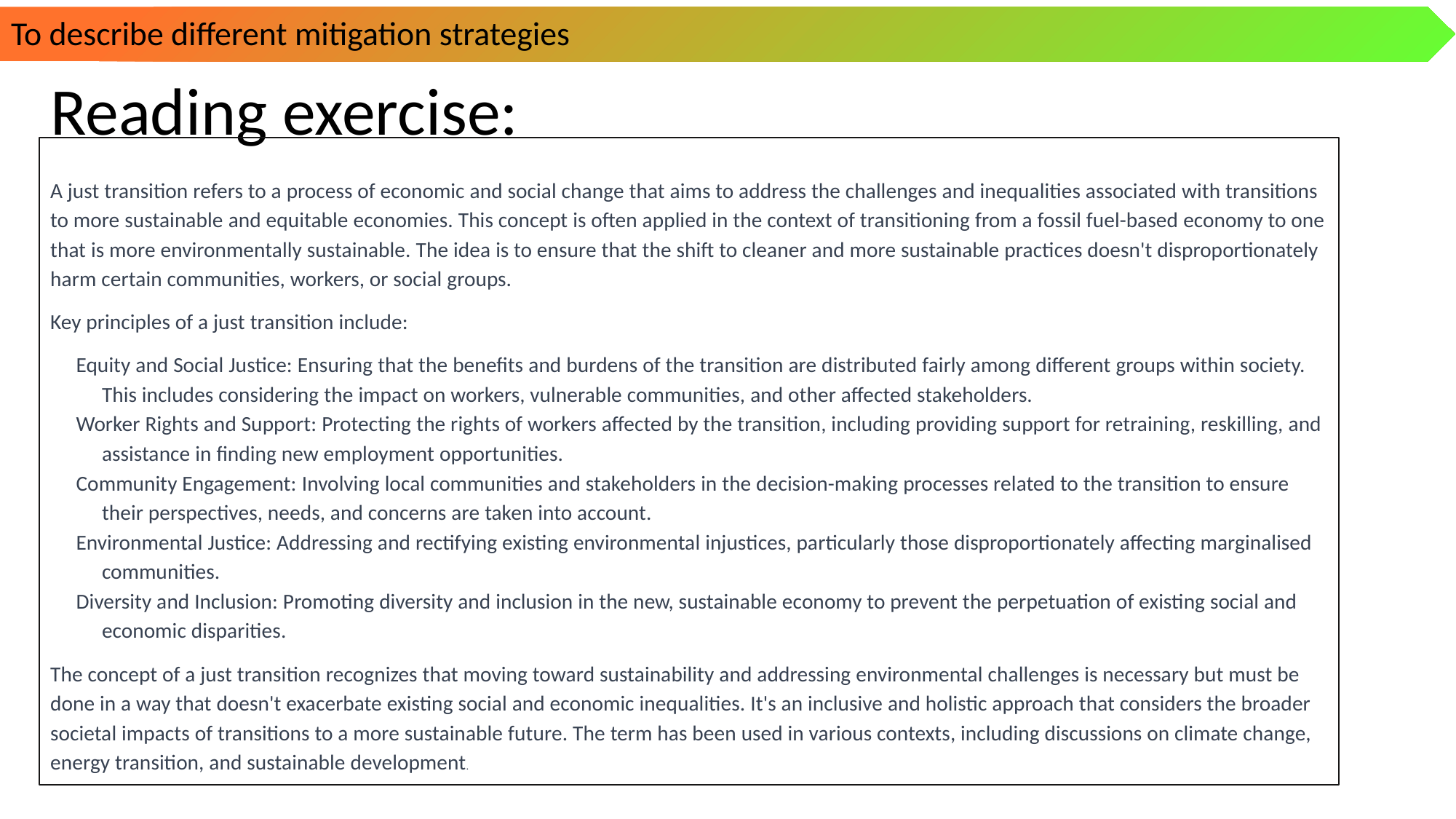

To describe different mitigation strategies

# Reading exercise:

A just transition refers to a process of economic and social change that aims to address the challenges and inequalities associated with transitions to more sustainable and equitable economies. This concept is often applied in the context of transitioning from a fossil fuel-based economy to one that is more environmentally sustainable. The idea is to ensure that the shift to cleaner and more sustainable practices doesn't disproportionately harm certain communities, workers, or social groups.
Key principles of a just transition include:
Equity and Social Justice: Ensuring that the benefits and burdens of the transition are distributed fairly among different groups within society. This includes considering the impact on workers, vulnerable communities, and other affected stakeholders.
Worker Rights and Support: Protecting the rights of workers affected by the transition, including providing support for retraining, reskilling, and assistance in finding new employment opportunities.
Community Engagement: Involving local communities and stakeholders in the decision-making processes related to the transition to ensure their perspectives, needs, and concerns are taken into account.
Environmental Justice: Addressing and rectifying existing environmental injustices, particularly those disproportionately affecting marginalised communities.
Diversity and Inclusion: Promoting diversity and inclusion in the new, sustainable economy to prevent the perpetuation of existing social and economic disparities.
The concept of a just transition recognizes that moving toward sustainability and addressing environmental challenges is necessary but must be done in a way that doesn't exacerbate existing social and economic inequalities. It's an inclusive and holistic approach that considers the broader societal impacts of transitions to a more sustainable future. The term has been used in various contexts, including discussions on climate change, energy transition, and sustainable development.